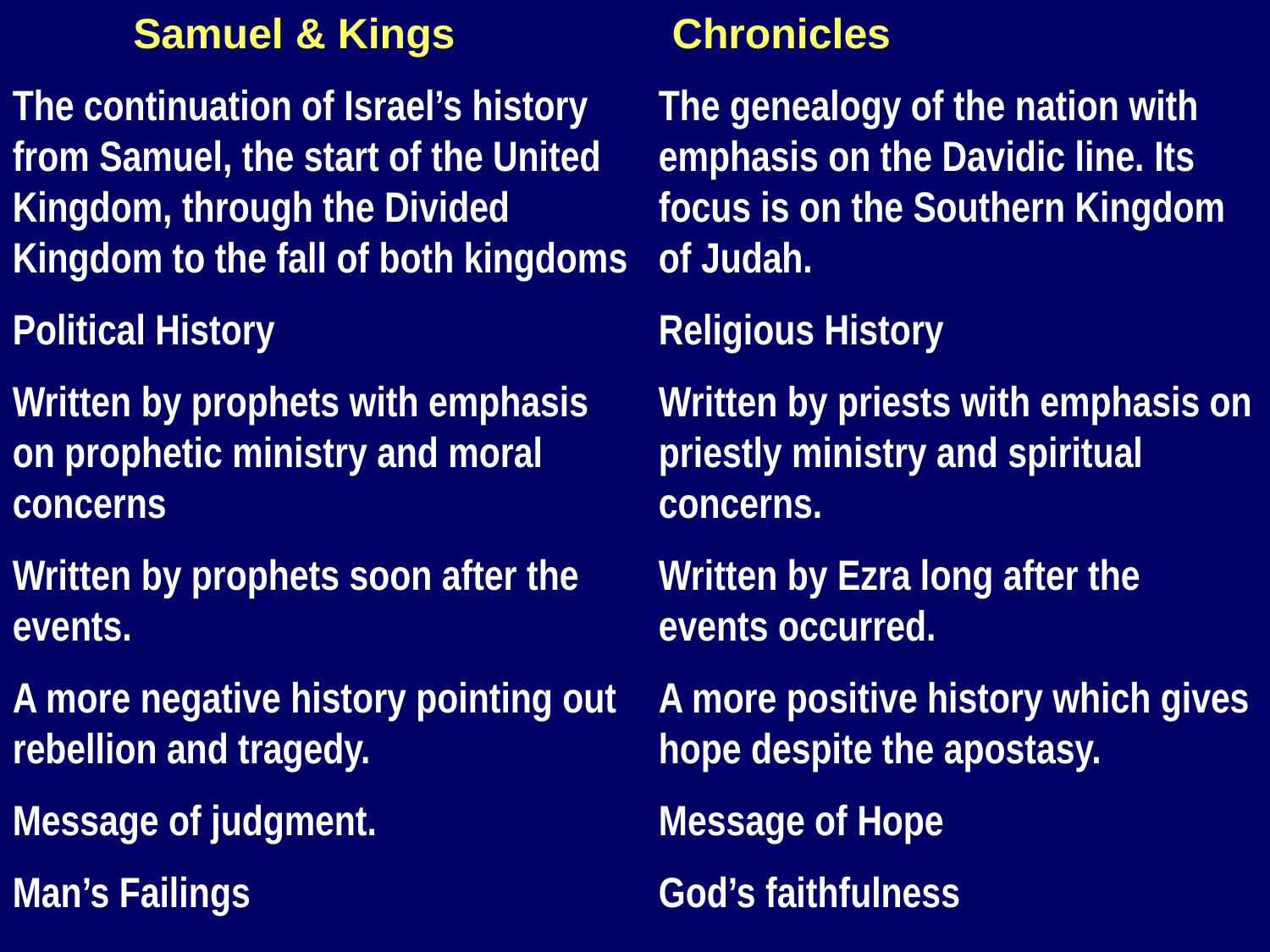

Samuel & Kings
The continuation of Israel’s history from Samuel, the start of the United Kingdom, through the Divided Kingdom to the fall of both kingdoms
Political History
Written by prophets with emphasis  on prophetic ministry and moral concerns
Written by prophets soon after the events.
A more negative history pointing out rebellion and tragedy.
Message of judgment.
Man’s Failings

Chronicles
The genealogy of the nation with emphasis on the Davidic line. Its focus is on the Southern Kingdom of Judah.
Religious History
Written by priests with emphasis on priestly ministry and spiritual concerns.
Written by Ezra long after the events occurred.
A more positive history which gives hope despite the apostasy.
Message of Hope
God’s faithfulness